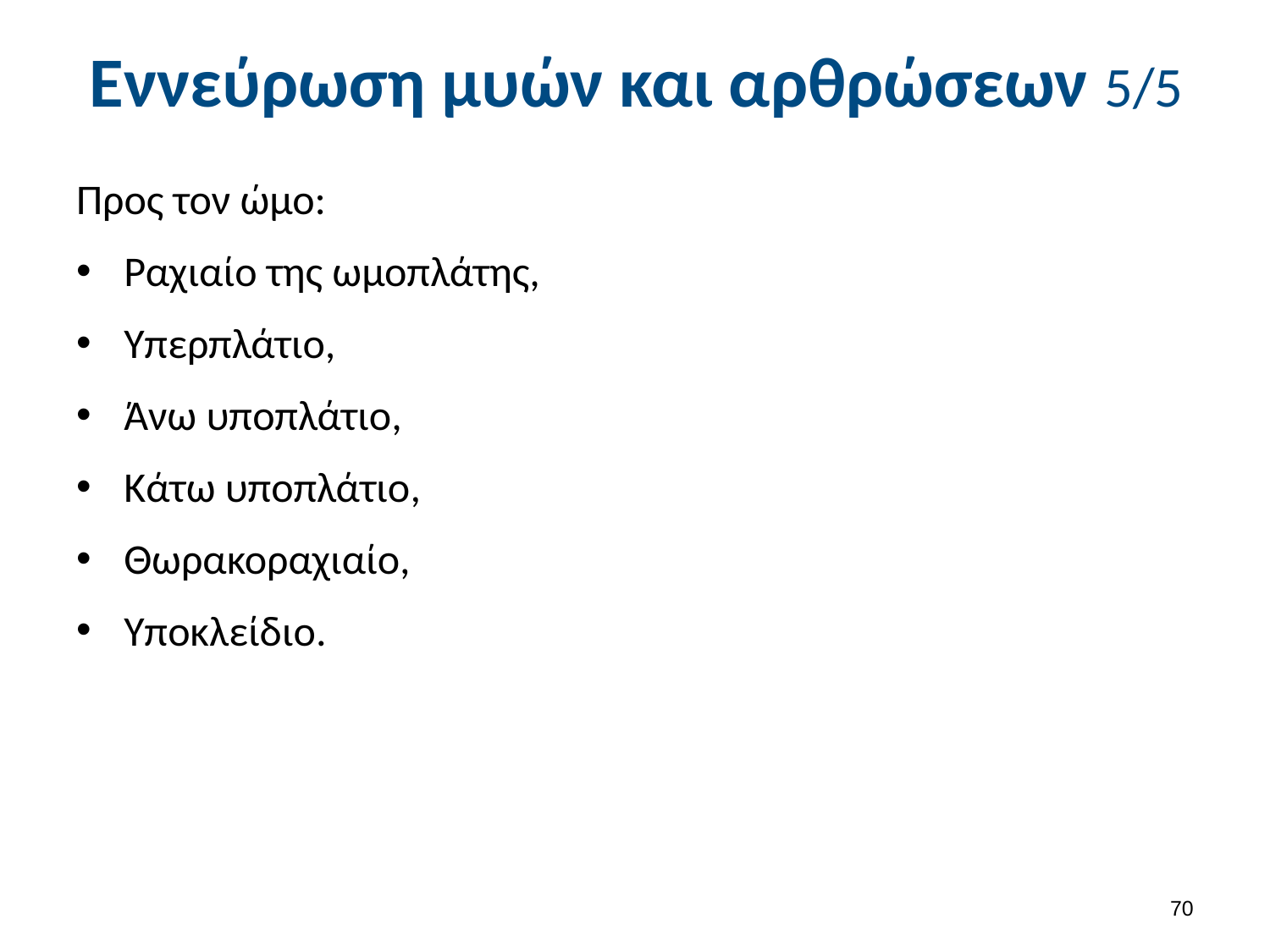

# Εννεύρωση μυών και αρθρώσεων 5/5
Προς τον ώμο:
Ραχιαίο της ωμοπλάτης,
Υπερπλάτιο,
Άνω υποπλάτιο,
Κάτω υποπλάτιο,
Θωρακοραχιαίο,
Υποκλείδιο.
70